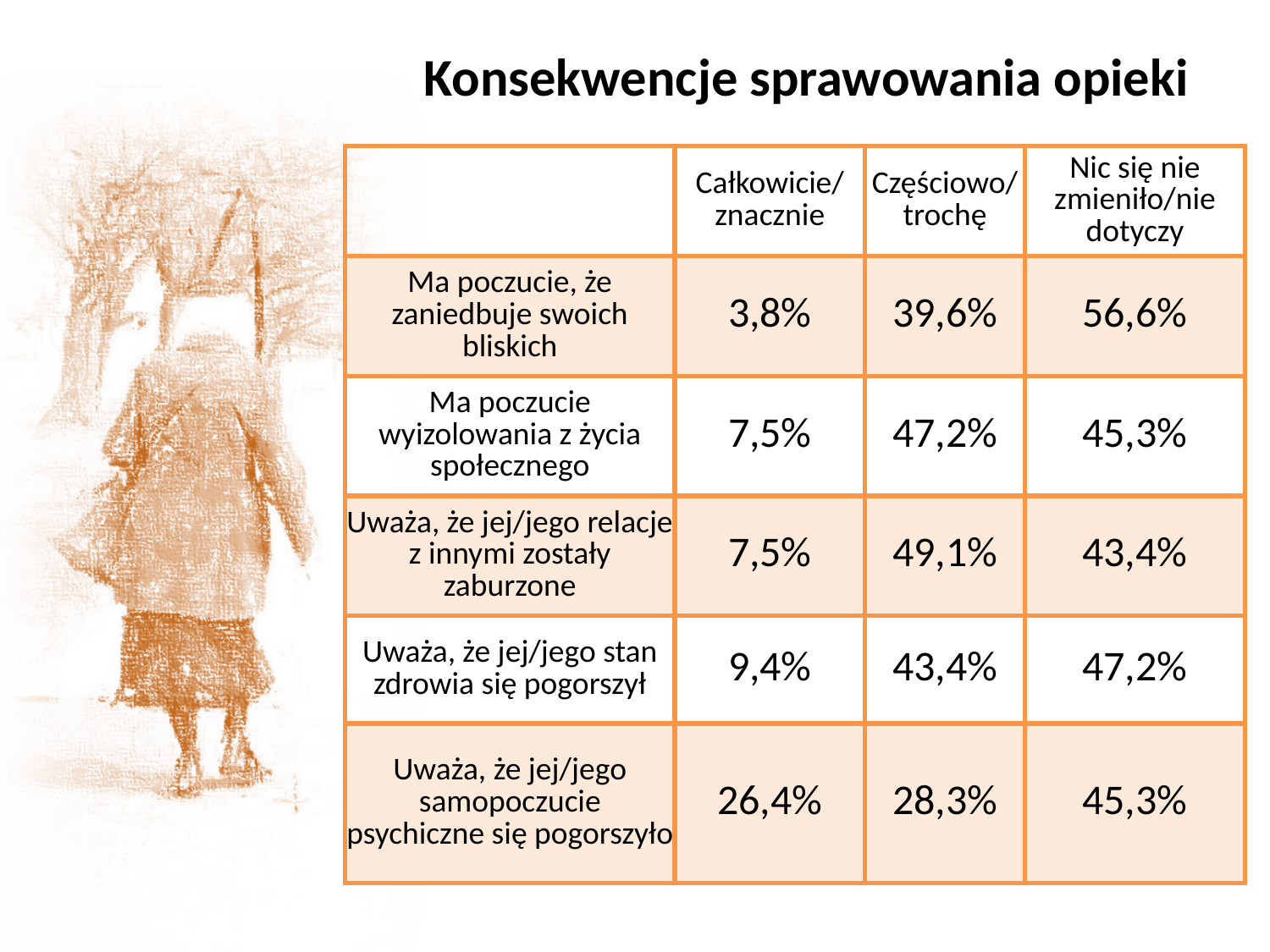

# Konsekwencje sprawowania opieki
|  | Całkowicie/ znacznie | Częściowo/ trochę | Nic się nie zmieniło/nie dotyczy |
| --- | --- | --- | --- |
| Ma poczucie, że zaniedbuje swoich bliskich | 3,8% | 39,6% | 56,6% |
| Ma poczucie wyizolowania z życia społecznego | 7,5% | 47,2% | 45,3% |
| Uważa, że jej/jego relacje z innymi zostały zaburzone | 7,5% | 49,1% | 43,4% |
| Uważa, że jej/jego stan zdrowia się pogorszył | 9,4% | 43,4% | 47,2% |
| Uważa, że jej/jego samopoczucie psychiczne się pogorszyło | 26,4% | 28,3% | 45,3% |